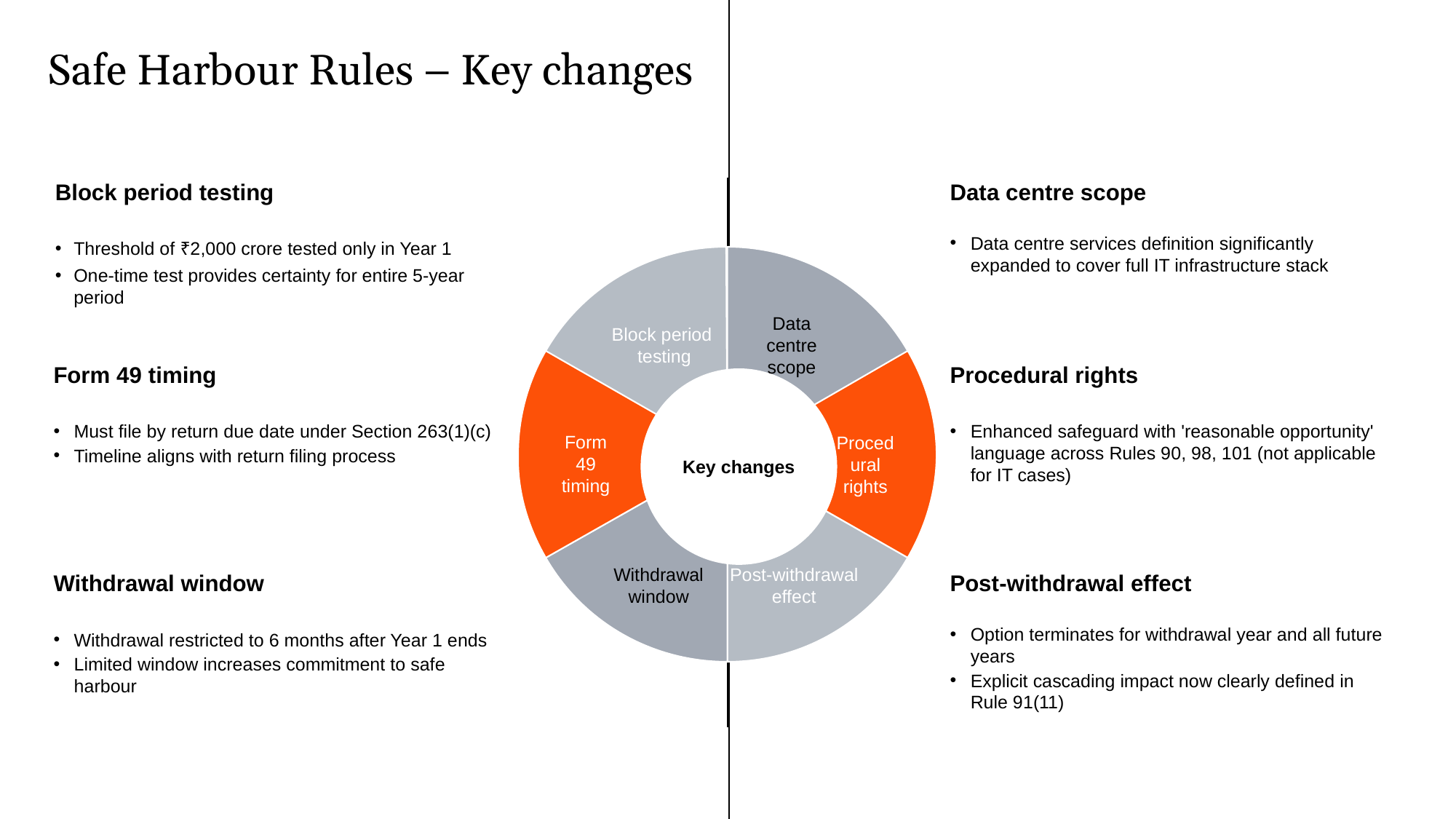

# Safe Harbour Rules – Key changes
Block period testing

Threshold of ₹2,000 crore tested only in Year 1
One-time test provides certainty for entire 5-year period
Data centre scope

Data centre services definition significantly expanded to cover full IT infrastructure stack

Block period
testing
Data centre
scope

Key changes
Form 49
timing
Procedural
rights

Post-withdrawal
effect
Withdrawal
window
Form 49 timing

Must file by return due date under Section 263(1)(c)
Timeline aligns with return filing process
Procedural rights

Enhanced safeguard with 'reasonable opportunity' language across Rules 90, 98, 101 (not applicable for IT cases)

Post-withdrawal effect

Option terminates for withdrawal year and all future years
Explicit cascading impact now clearly defined in Rule 91(11)
Withdrawal window

Withdrawal restricted to 6 months after Year 1 ends
Limited window increases commitment to safe harbour